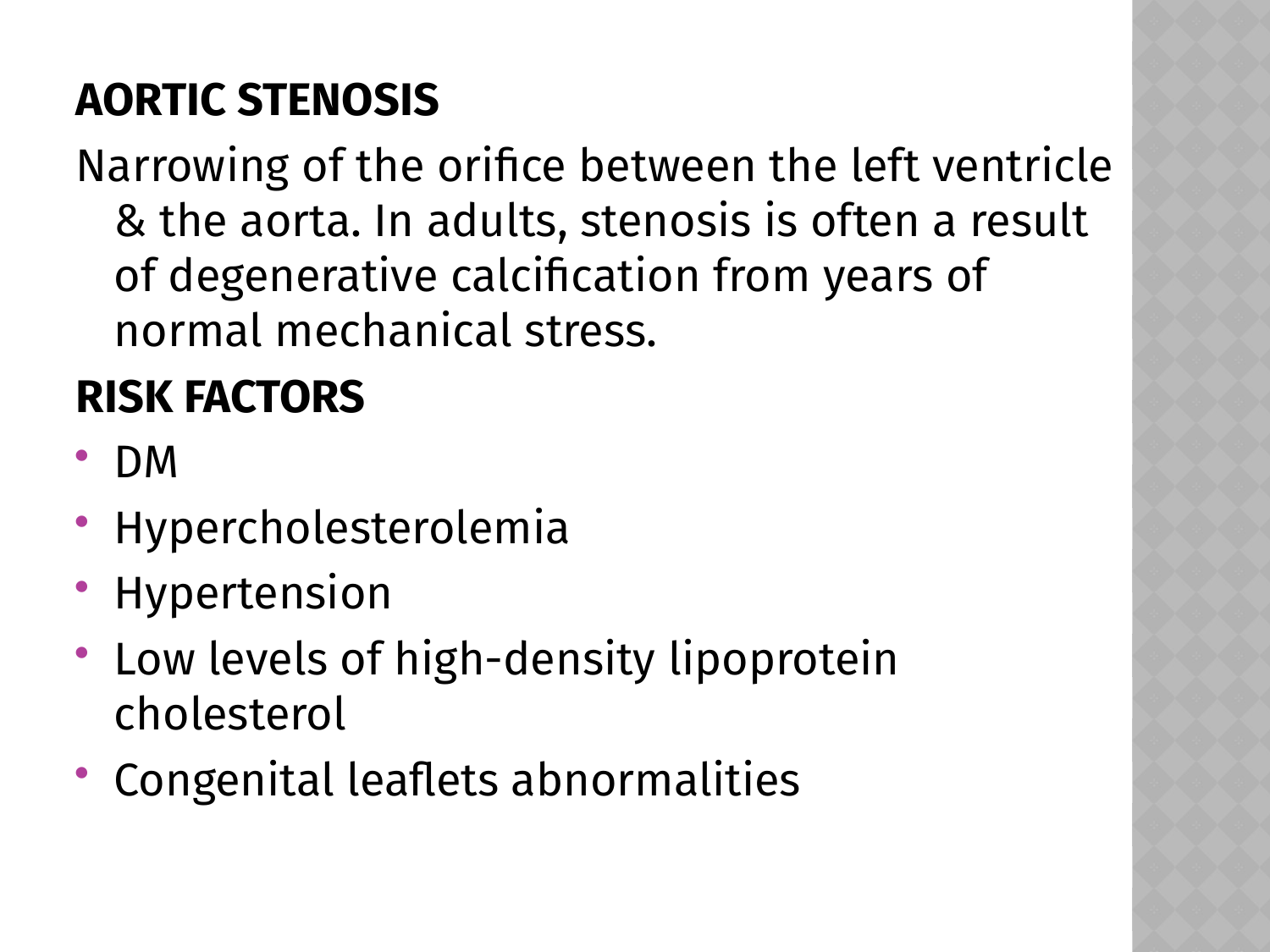

#
AORTIC STENOSIS
Narrowing of the orifice between the left ventricle & the aorta. In adults, stenosis is often a result of degenerative calcification from years of normal mechanical stress.
RISK FACTORS
DM
Hypercholesterolemia
Hypertension
Low levels of high-density lipoprotein cholesterol
Congenital leaflets abnormalities